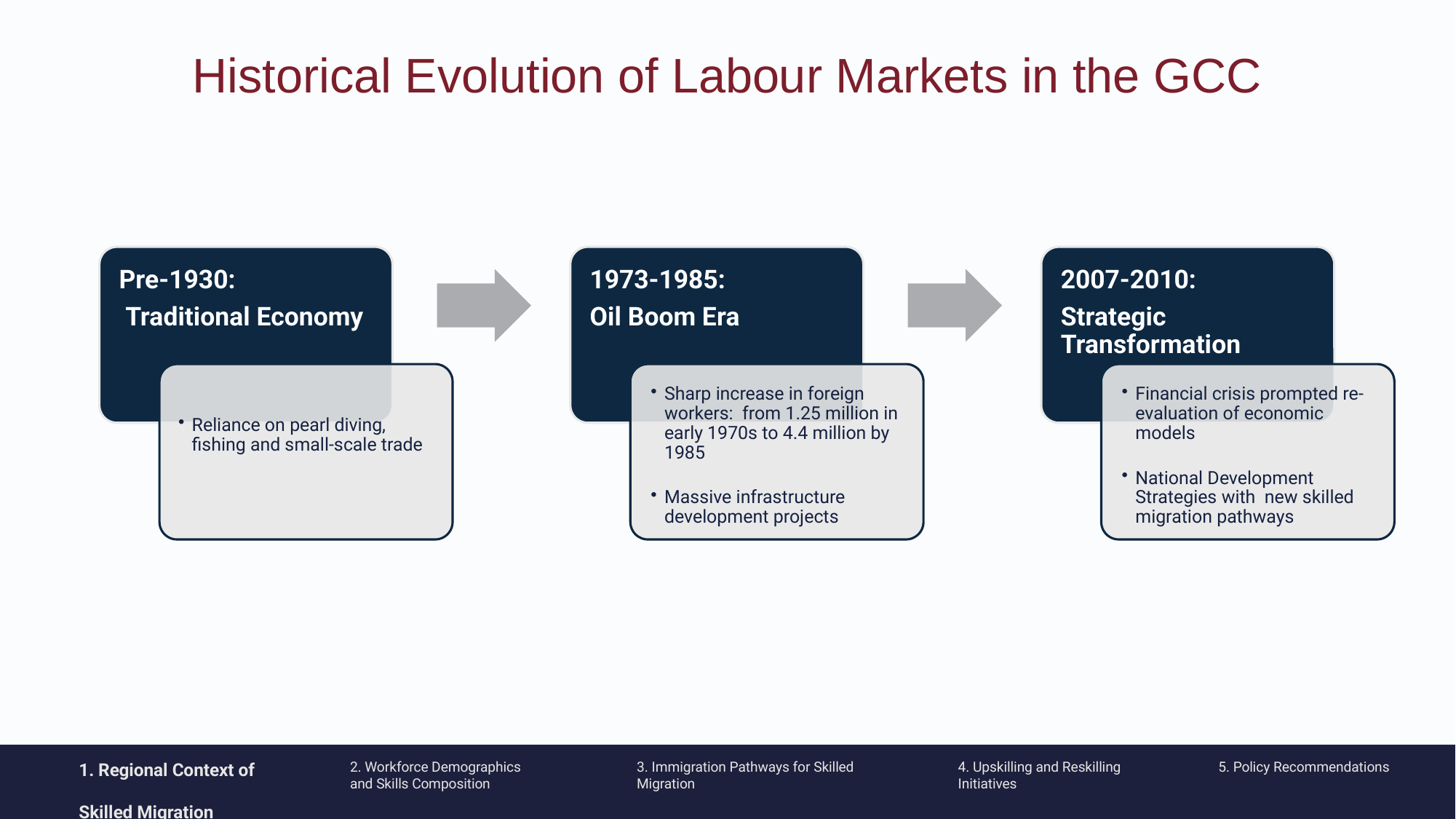

Historical Evolution of Labour Markets in the GCC
Pre-1930:
 Traditional Economy

Reliance on pearl diving, fishing and small-scale trade

1973-1985:
Oil Boom Era
Sharp increase in foreign workers:  from 1.25 million in early 1970s to 4.4 million by 1985

Massive infrastructure development projects

2007-2010:
Strategic Transformation
Financial crisis prompted re-evaluation of economic models

National Development Strategies with  new skilled migration pathways

1. Regional Context of
Skilled Migration
2. Workforce Demographics and Skills Composition
3. Immigration Pathways for Skilled Migration
4. Upskilling and Reskilling Initiatives

5. Policy Recommendations